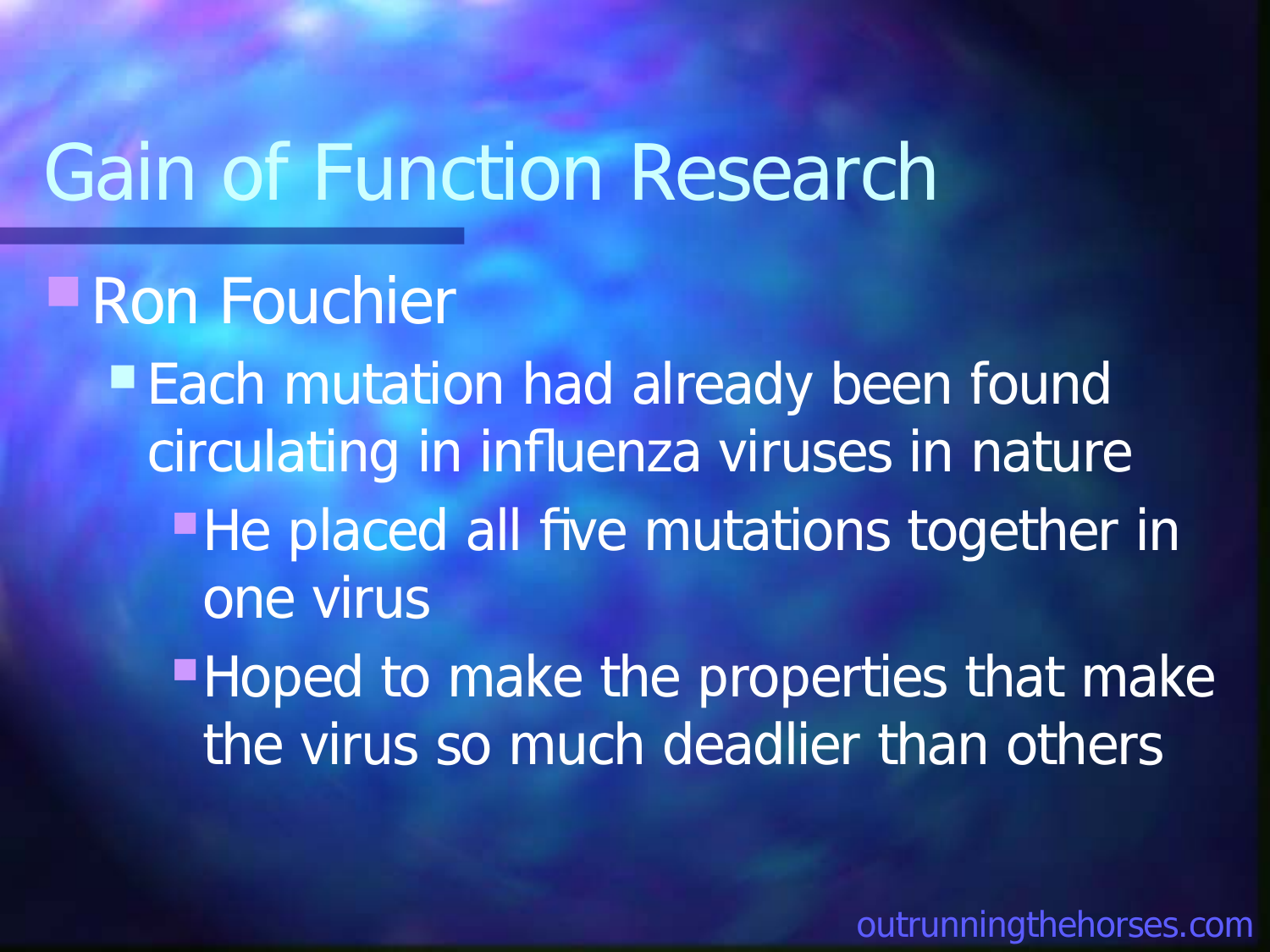

# Gain of Function Research
Ron Fouchier
Each mutation had already been found circulating in influenza viruses in nature
He placed all five mutations together in one virus
Hoped to make the properties that make the virus so much deadlier than others

outrunningthehorses.com